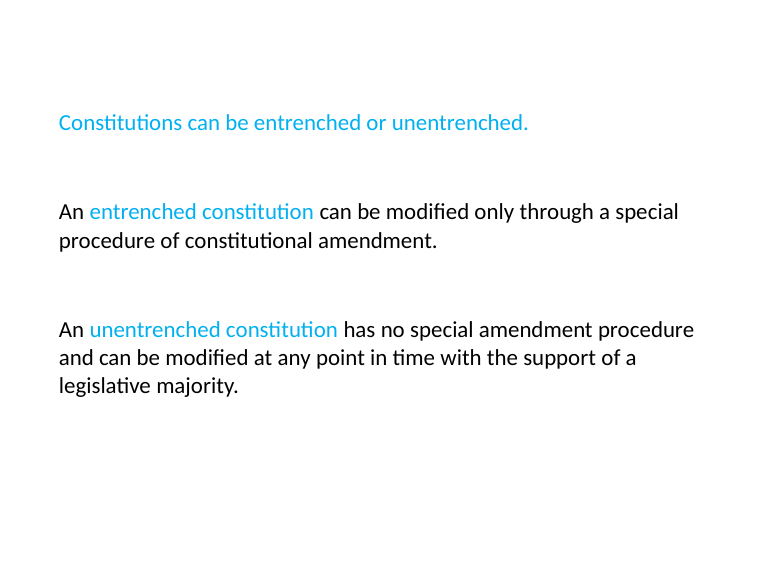

Constitutions can be entrenched or unentrenched.

An entrenched constitution can be modified only through a special procedure of constitutional amendment.

An unentrenched constitution has no special amendment procedure and can be modified at any point in time with the support of a legislative majority.